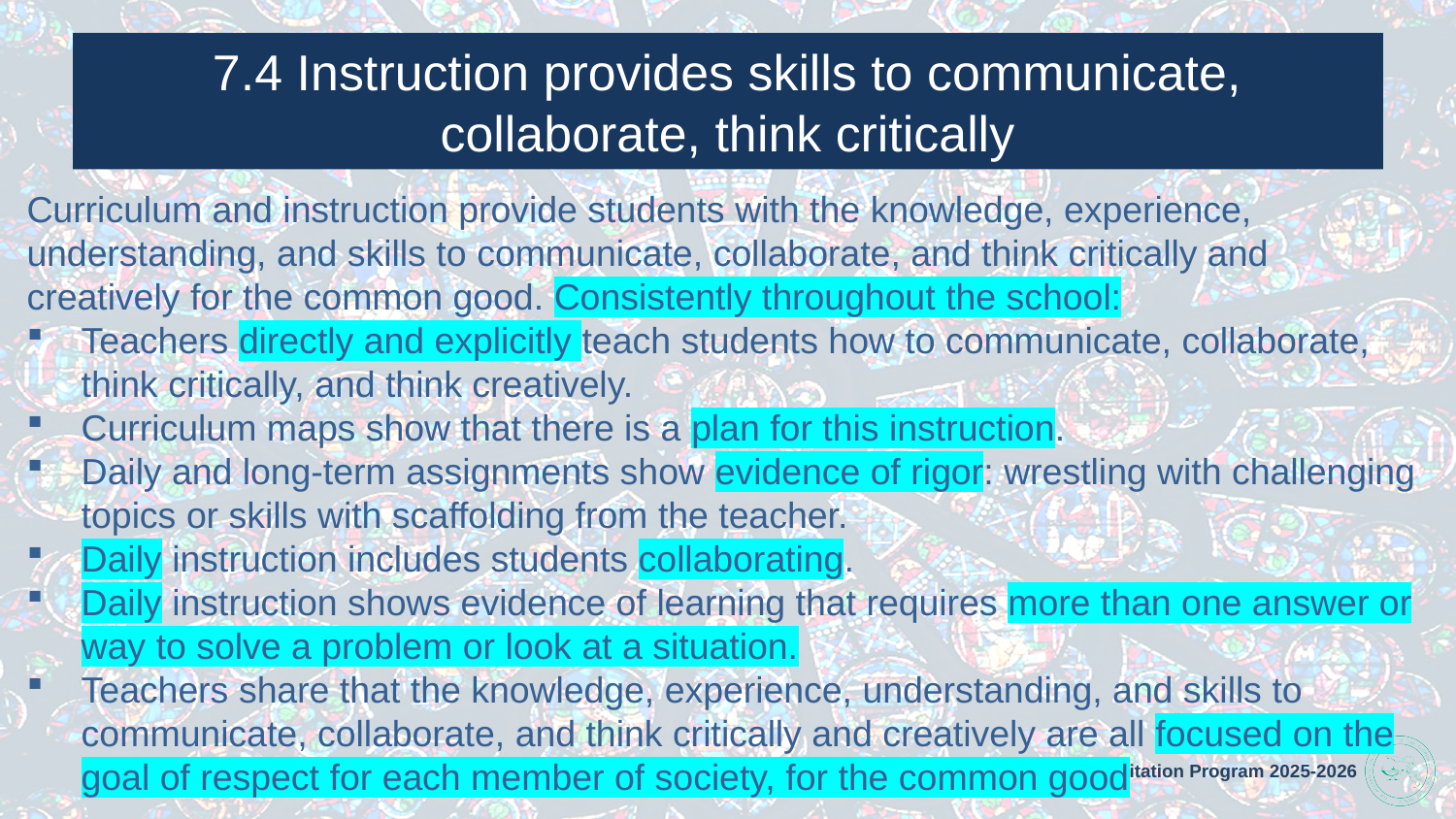

# 7.4 Instruction provides skills to communicate, collaborate, think critically
Curriculum and instruction provide students with the knowledge, experience, understanding, and skills to communicate, collaborate, and think critically and creatively for the common good. Consistently throughout the school:
Teachers directly and explicitly teach students how to communicate, collaborate, think critically, and think creatively.
Curriculum maps show that there is a plan for this instruction.
Daily and long-term assignments show evidence of rigor: wrestling with challenging topics or skills with scaffolding from the teacher.
Daily instruction includes students collaborating.
Daily instruction shows evidence of learning that requires more than one answer or way to solve a problem or look at a situation.
Teachers share that the knowledge, experience, understanding, and skills to communicate, collaborate, and think critically and creatively are all focused on the goal of respect for each member of society, for the common good